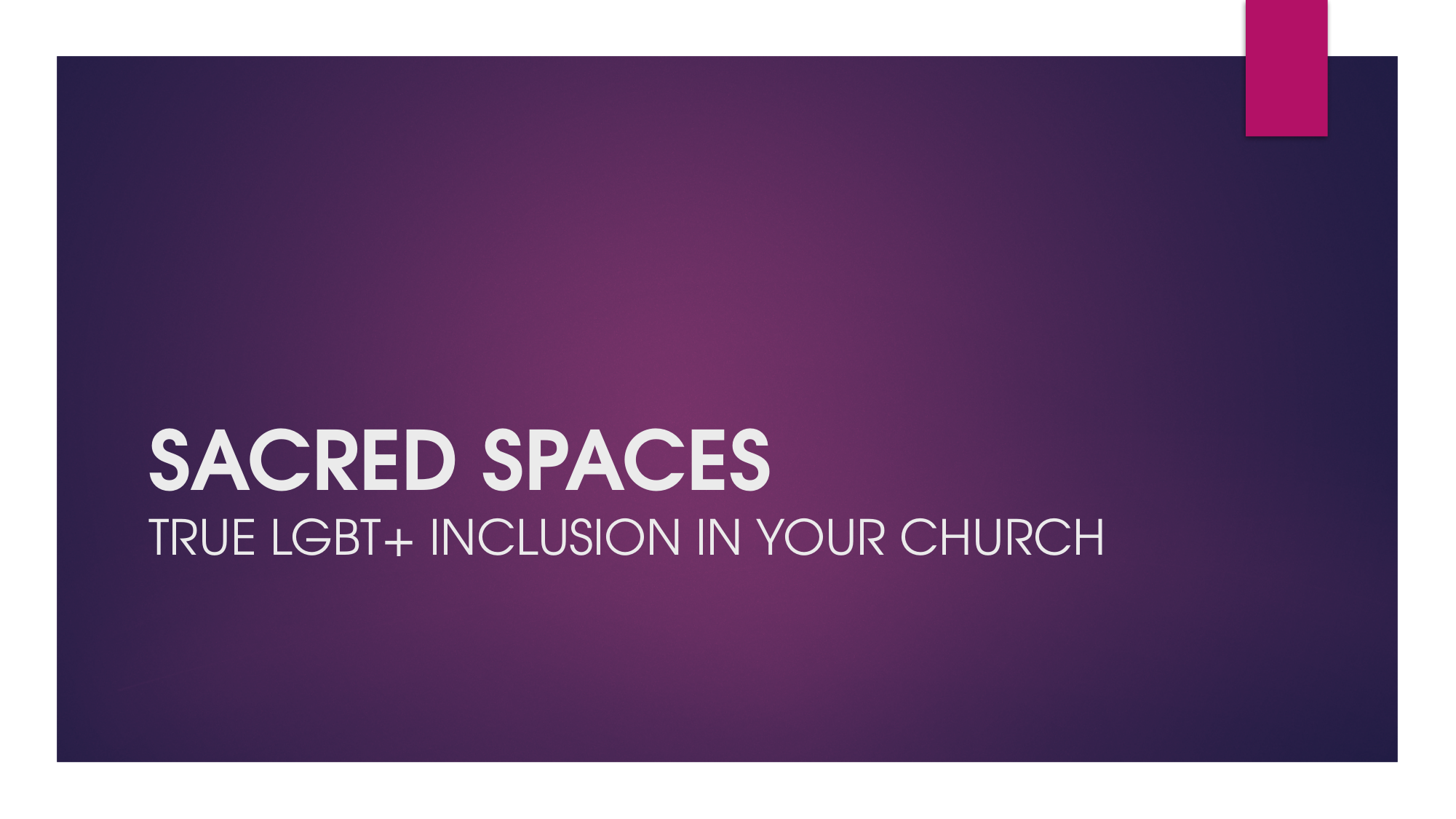

# SACRED SPACES TRUE LGBT+ INCLUSION IN YOUR CHURCH